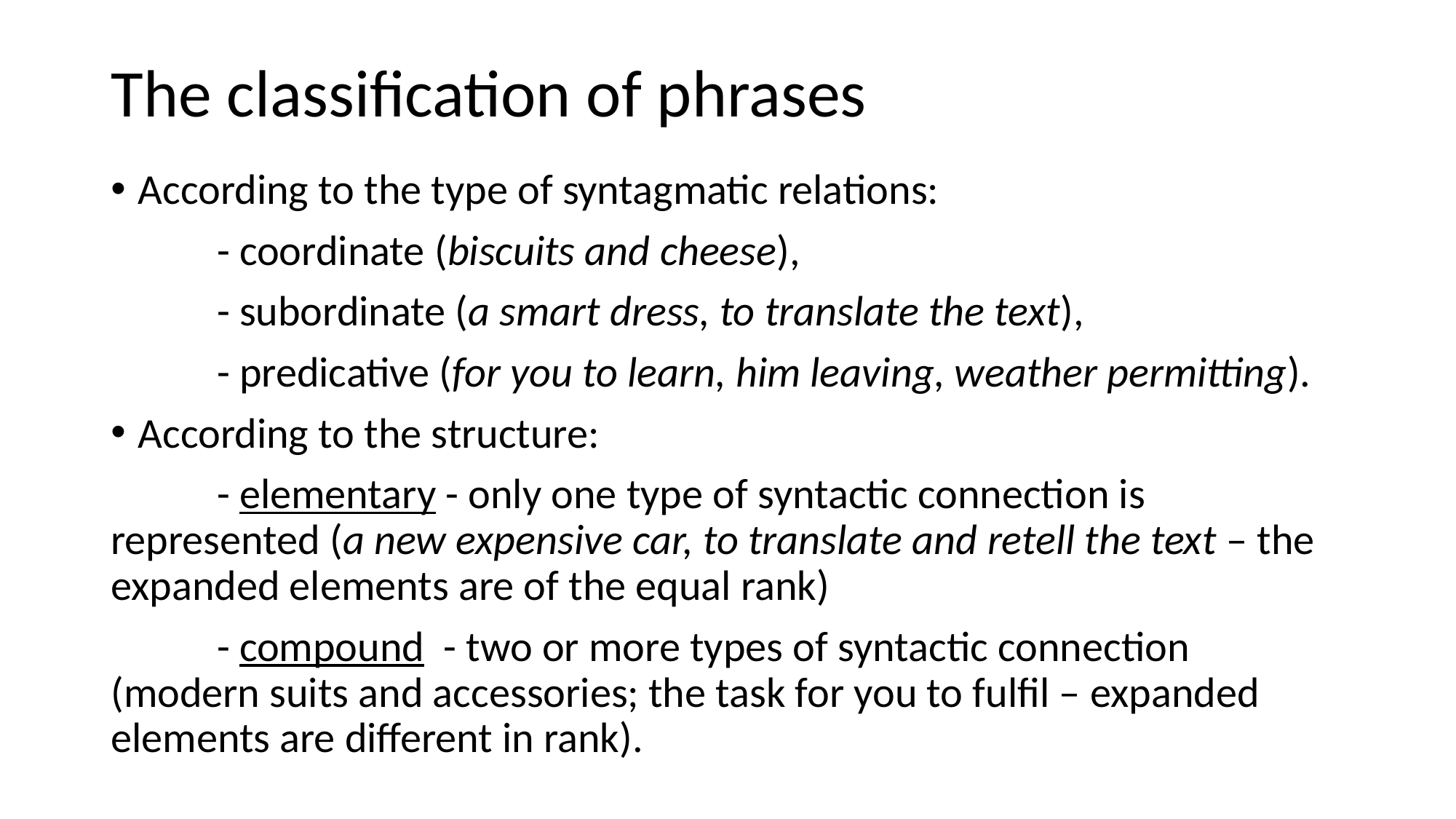

# The classification of phrases
According to the type of syntagmatic relations:
           - coordinate (biscuits and cheese),
           - subordinate (a smart dress, to translate the text),
           - predicative (for you to learn, him leaving, weather permitting).
According to the structure:
           - elementary - only one type of syntactic connection is represented (a new expensive car, to translate and retell the text – the expanded elements are of the equal rank)
           - compound  - two or more types of syntactic connection (modern suits and accessories; the task for you to fulfil – expanded elements are different in rank).